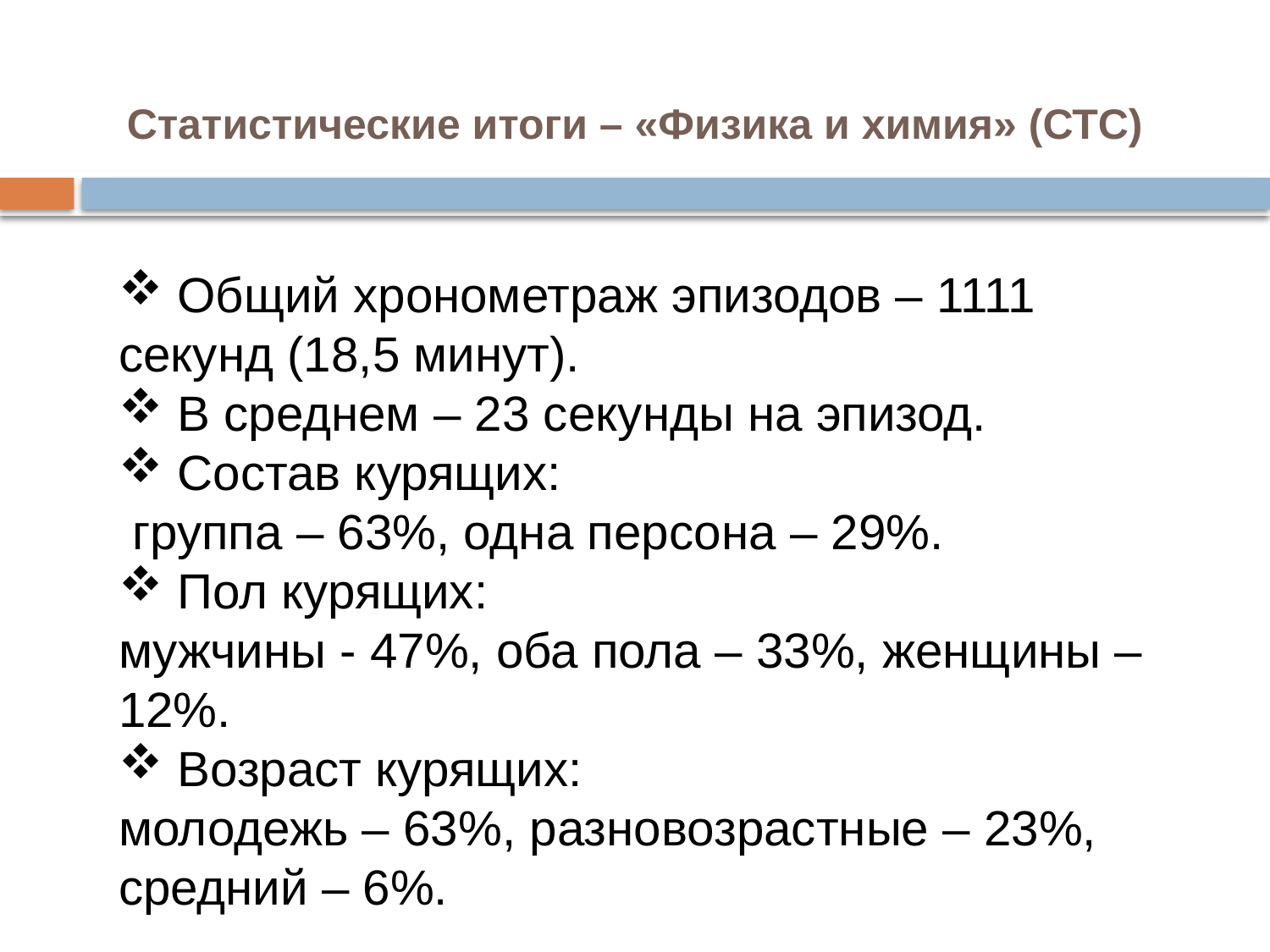

# Статистические итоги – «Физика и химия» (СТС)
 Общий хронометраж эпизодов – 1111 секунд (18,5 минут).
 В среднем – 23 секунды на эпизод.
 Состав курящих:
 группа – 63%, одна персона – 29%.
 Пол курящих:
мужчины - 47%, оба пола – 33%, женщины – 12%.
 Возраст курящих:
молодежь – 63%, разновозрастные – 23%, средний – 6%.